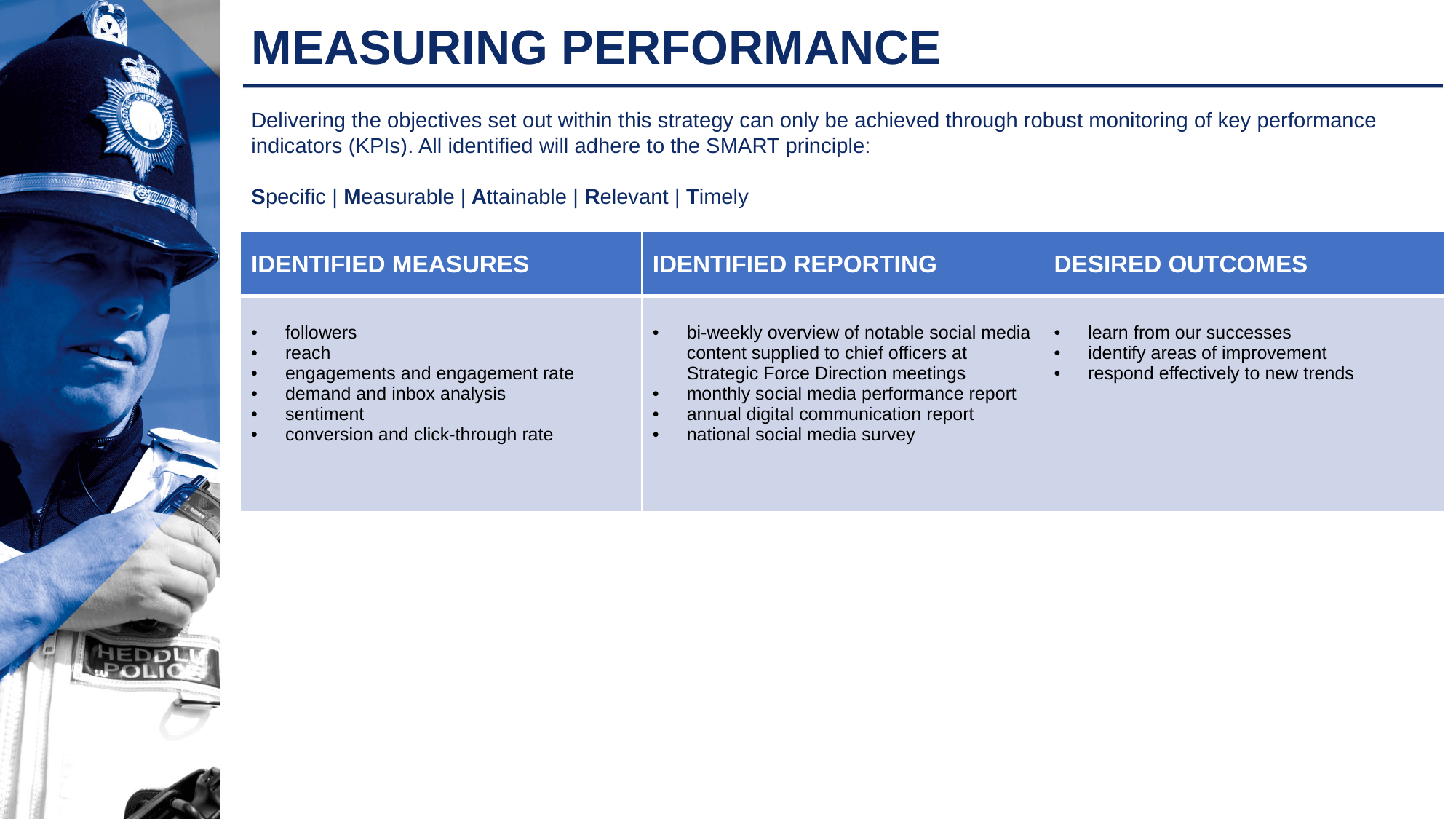

# MEASURING PERFORMANCE
Delivering the objectives set out within this strategy can only be achieved through robust monitoring of key performance indicators (KPIs). All identified will adhere to the SMART principle:

Specific | Measurable | Attainable | Relevant | Timely
| IDENTIFIED MEASURES | IDENTIFIED REPORTING | DESIRED OUTCOMES |
| --- | --- | --- |
| followers reach  engagements and engagement rate  demand and inbox analysis  sentiment conversion and click-through rate | bi-weekly overview of notable social media content supplied to chief officers at Strategic Force Direction meetings monthly social media performance report  annual digital communication report national social media survey | learn from our successes identify areas of improvement respond effectively to new trends |